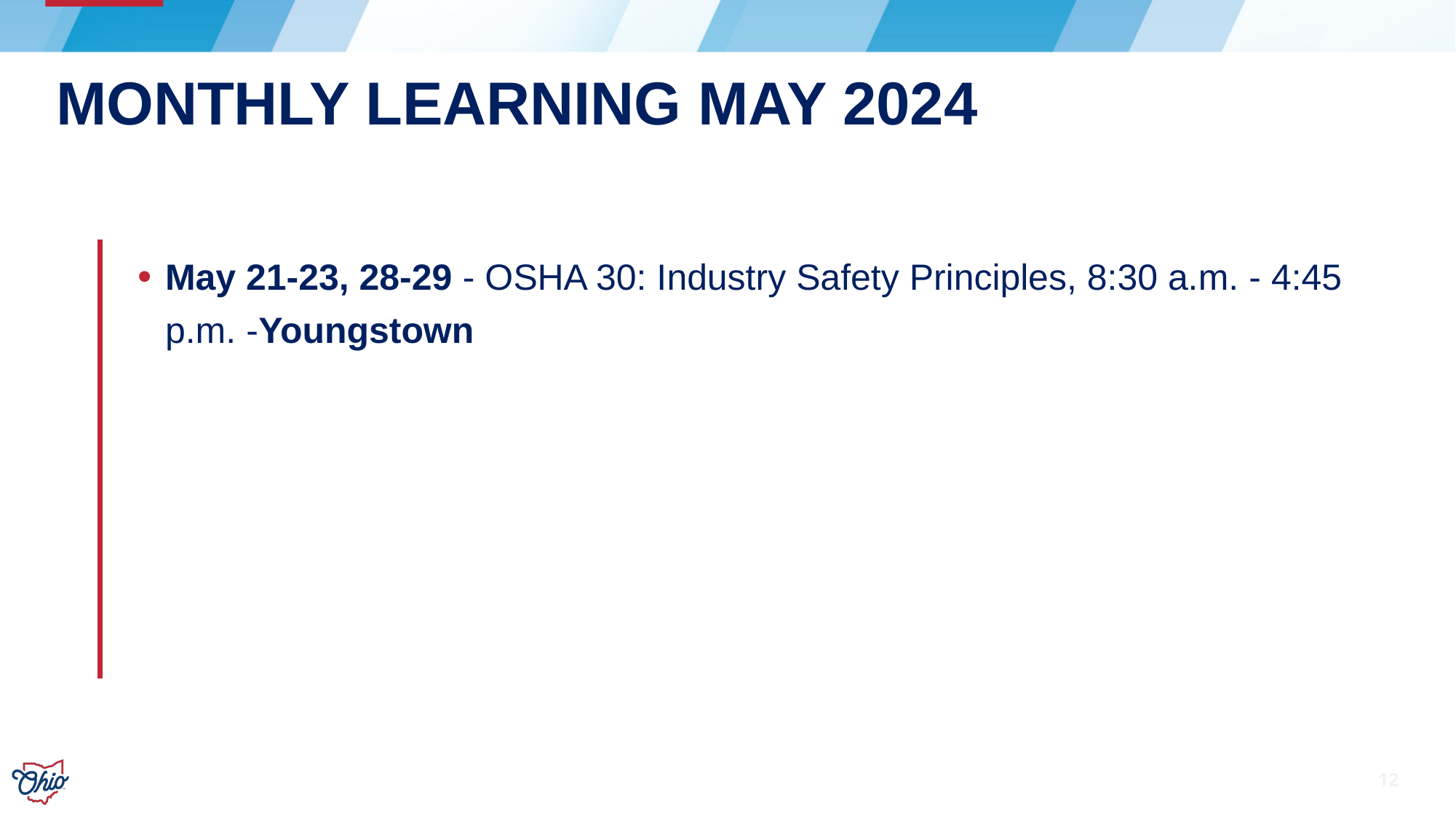

# Monthly Learning May 2024
May 21-23, 28-29 - OSHA 30: Industry Safety Principles, 8:30 a.m. - 4:45 p.m. -Youngstown

12